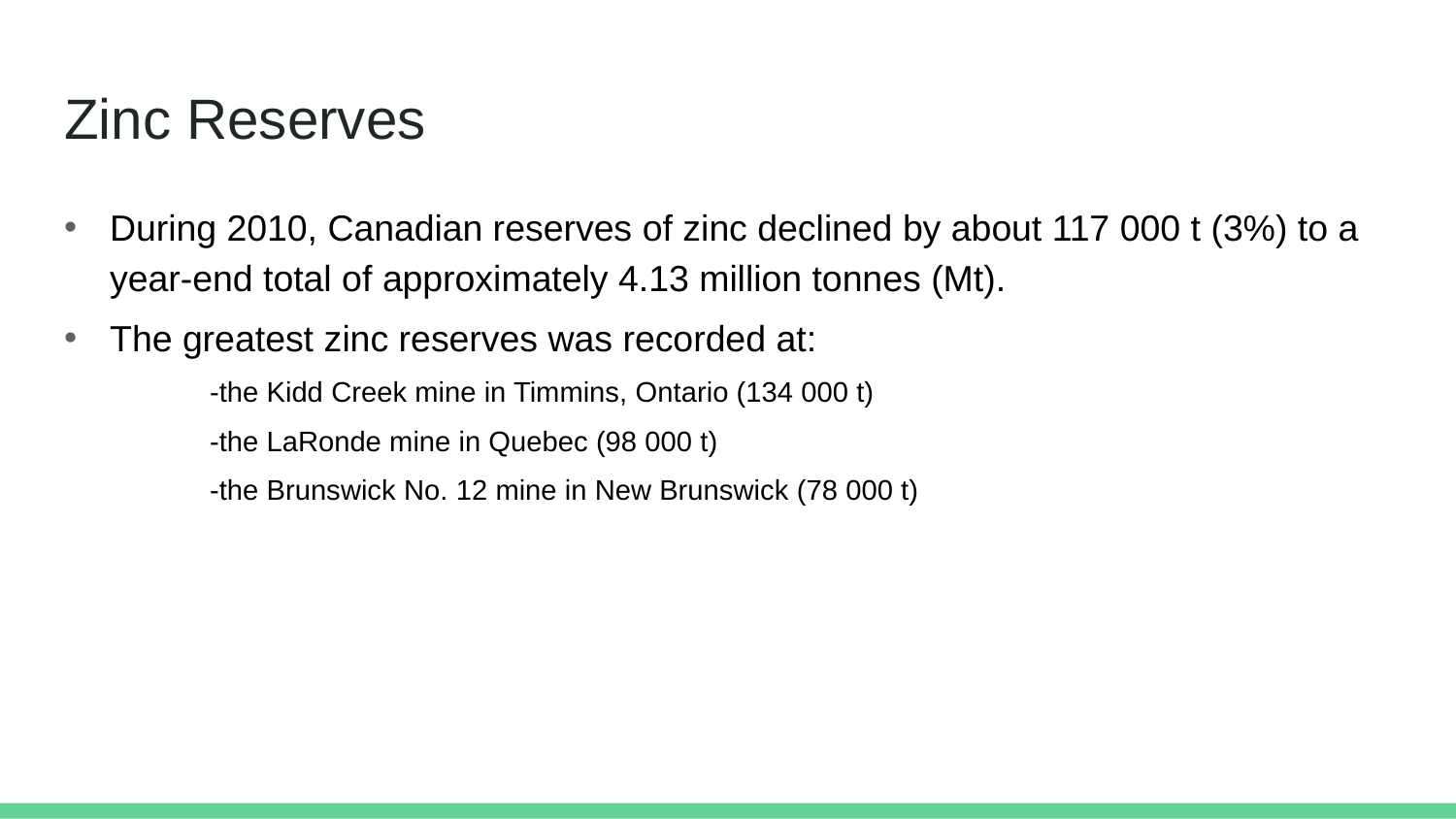

# Zinc Reserves
During 2010, Canadian reserves of zinc declined by about 117 000 t (3%) to a year-end total of approximately 4.13 million tonnes (Mt).
The greatest zinc reserves was recorded at:
	-the Kidd Creek mine in Timmins, Ontario (134 000 t)
	-the LaRonde mine in Quebec (98 000 t)
	-the Brunswick No. 12 mine in New Brunswick (78 000 t)